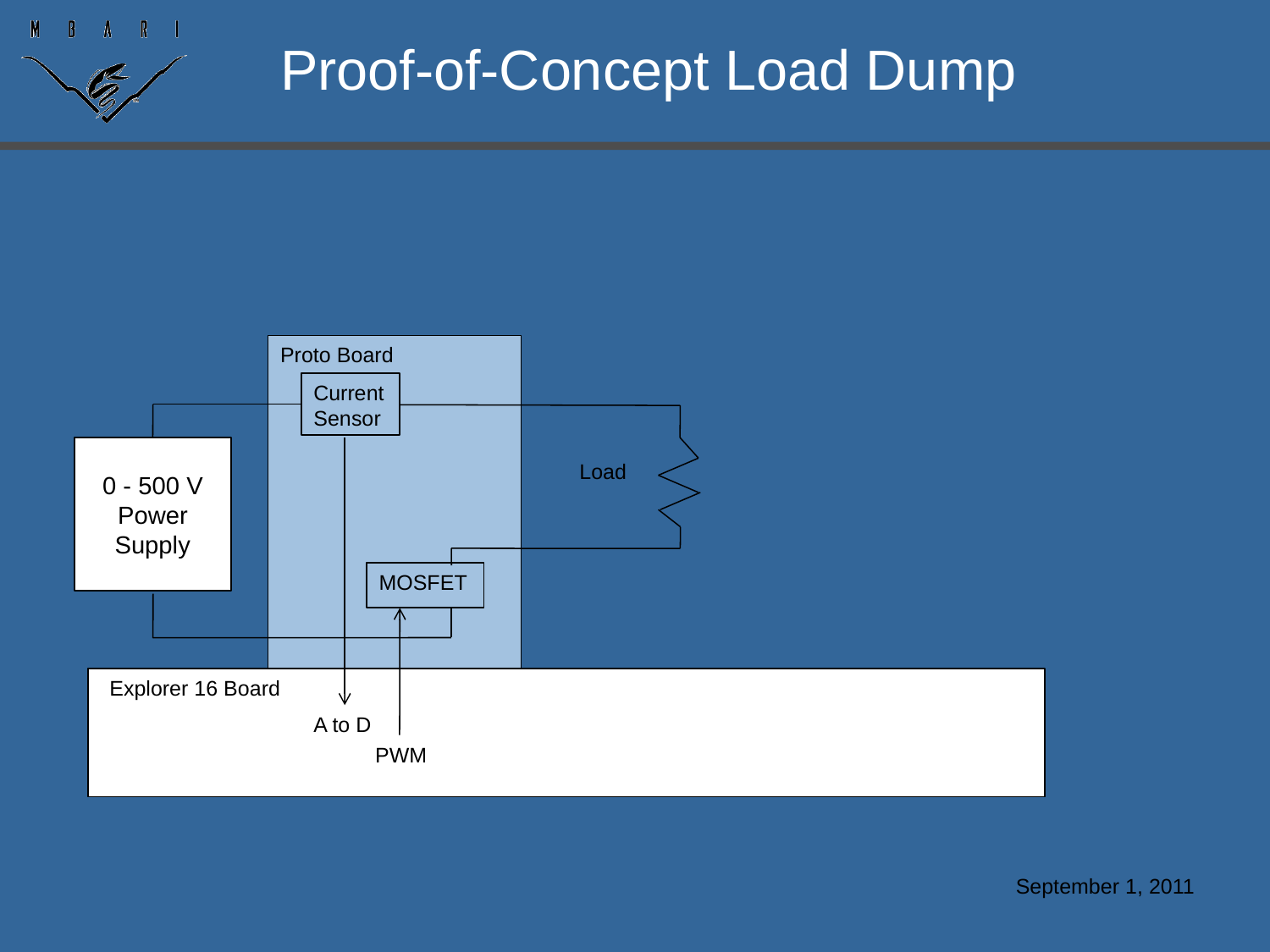

Proof-of-Concept Load Dump

Proto Board

Current
Sensor
0 - 500 V
Power
Supply
Load
MOSFET

Explorer 16 Board
A to D
PWM
September 1, 2011